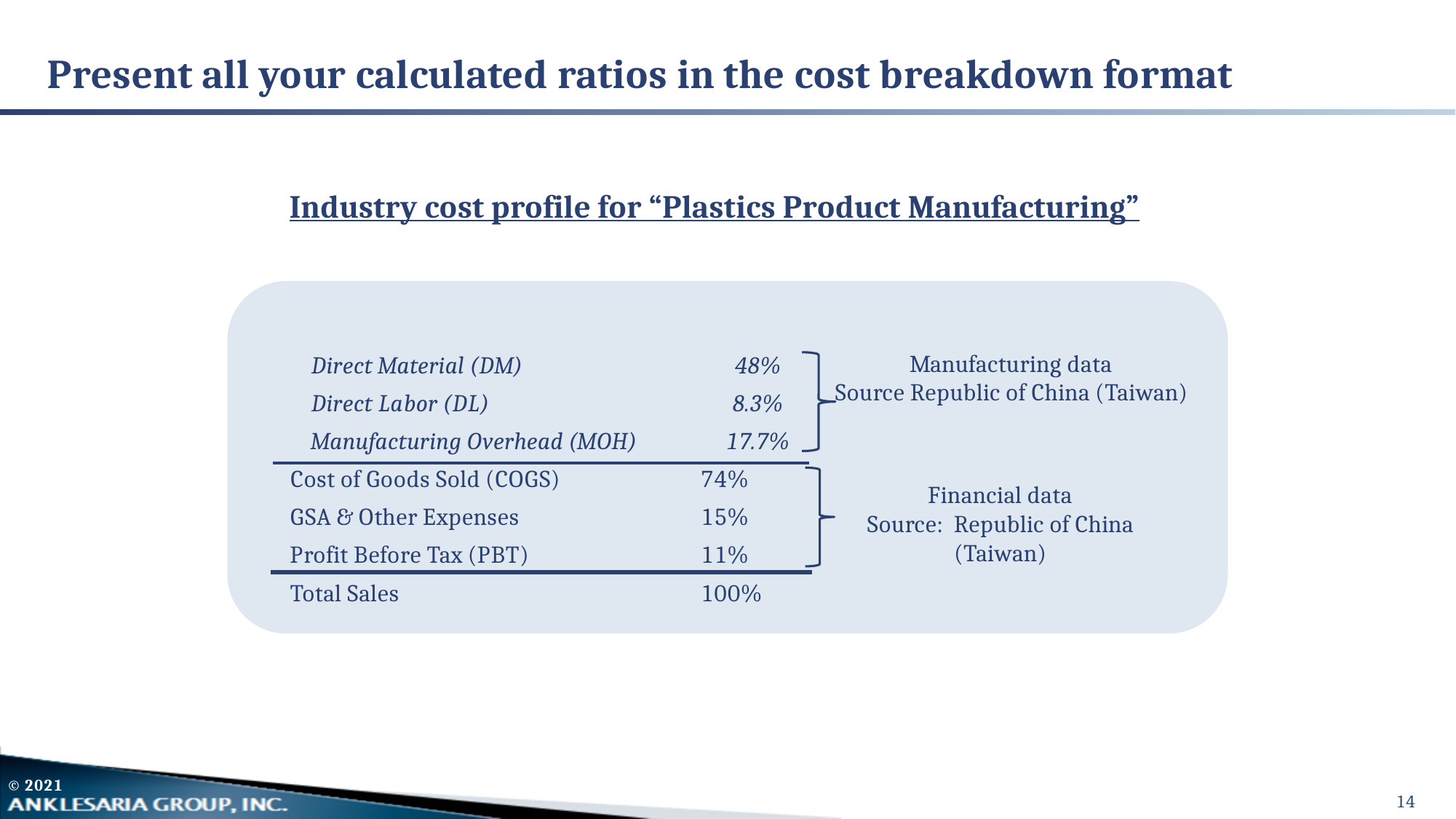

# Present all your calculated ratios in the cost breakdown format
Industry cost profile for “Plastics Product Manufacturing”

|  |  |  |  |
| --- | --- | --- | --- |
|  | Direct Material (DM) | 48% |  |
|  | Direct Labor (DL) | 8.3% |  |
|  | Manufacturing Overhead (MOH) | 17.7% |  |
|  | Cost of Goods Sold (COGS) | 74% |  |
|  | GSA & Other Expenses | 15% |  |
|  | Profit Before Tax (PBT) | 11% |  |
|  | Total Sales | 100% |  |
Manufacturing data
Source Republic of China (Taiwan)

Financial data
Source:  Republic of China (Taiwan)
14